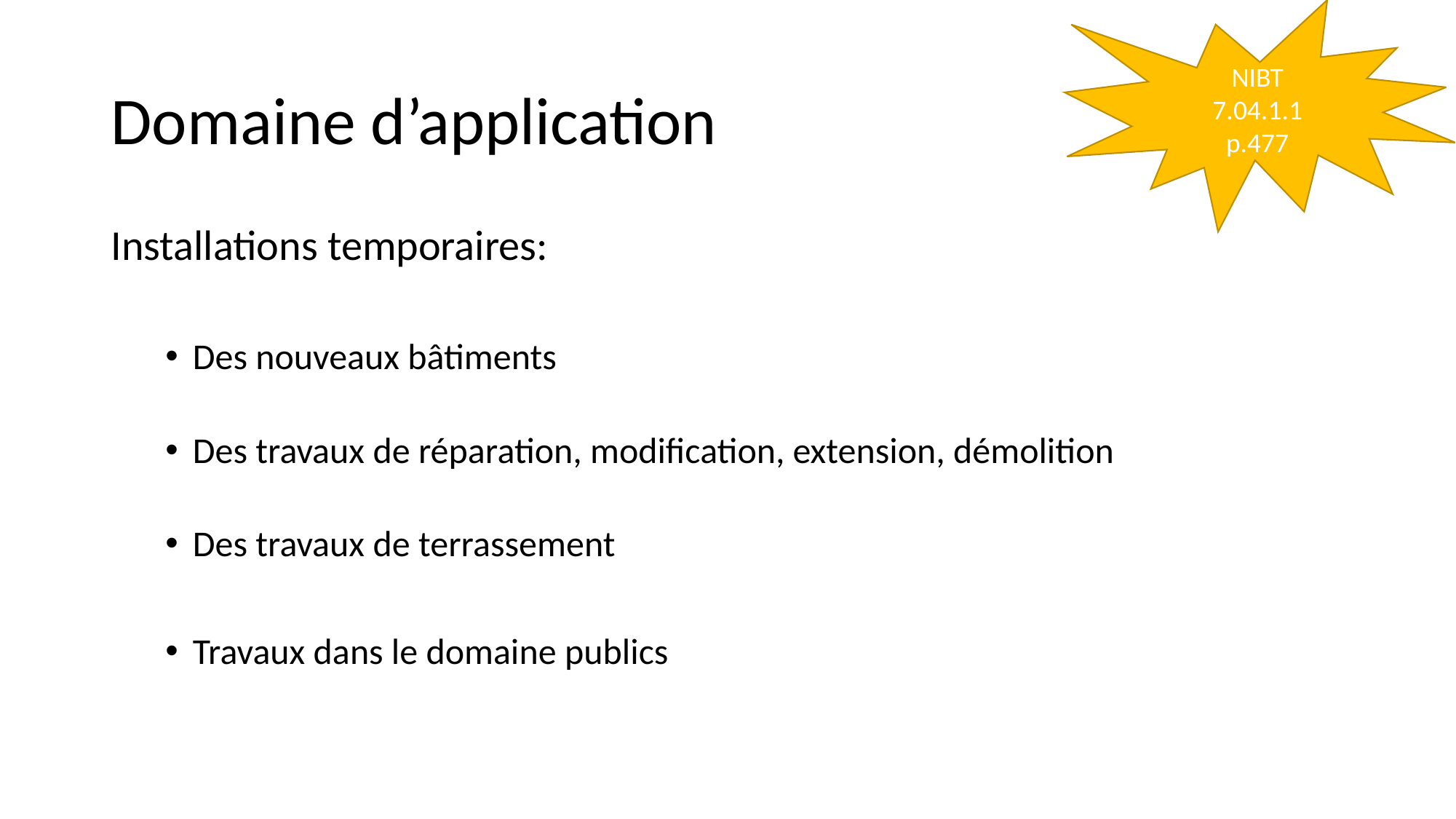

NIBT
7.04.1.1
p.477
# Domaine d’application
Installations temporaires:

Des nouveaux bâtiments

Des travaux de réparation, modification, extension, démolition

Des travaux de terrassement

Travaux dans le domaine publics